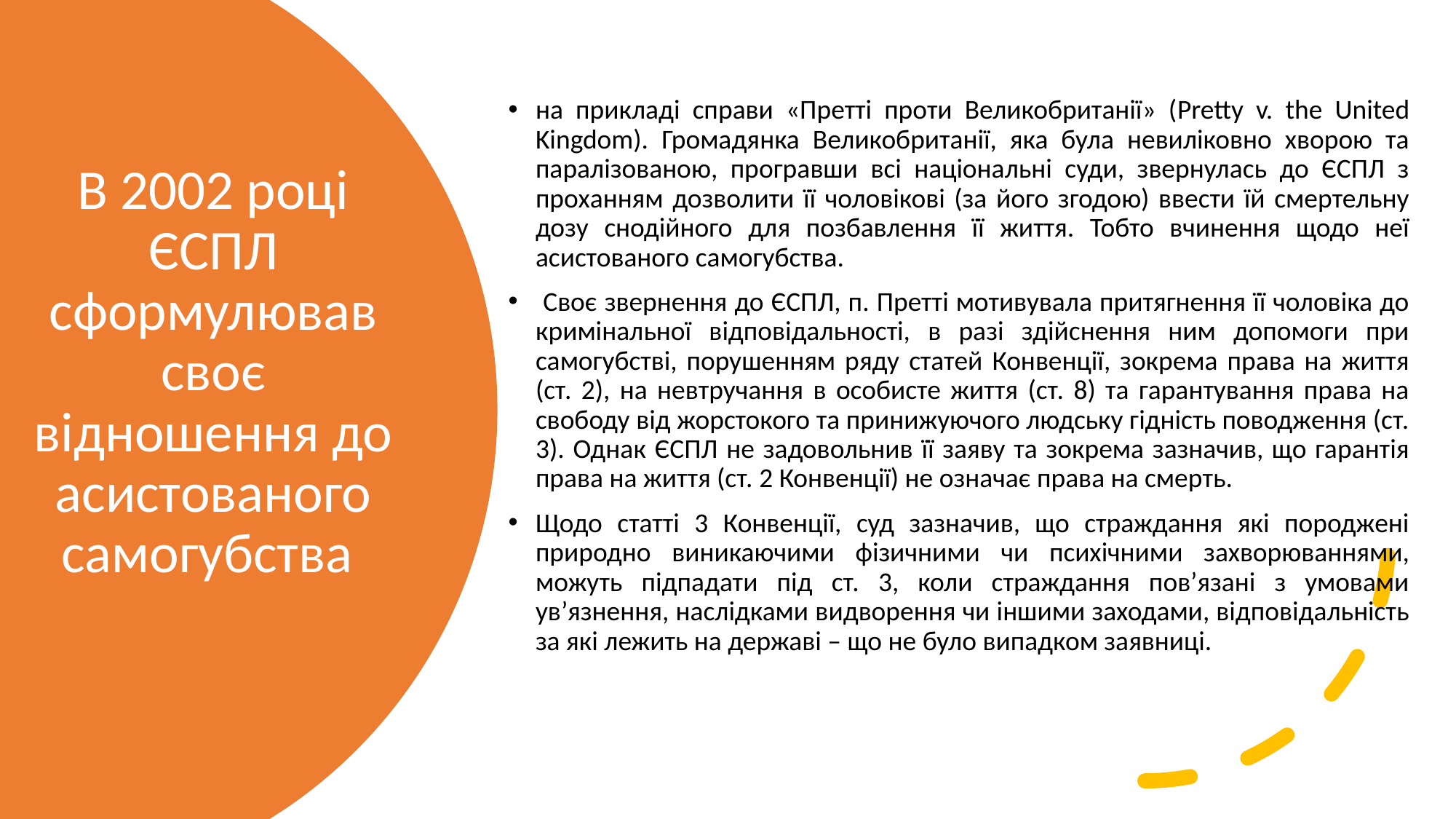

на прикладі справи «Претті проти Великобританії» (Pretty v. the United Kingdom). Громадянка Великобританії, яка була невиліковно хворою та паралізованою, програвши всі національні суди, звернулась до ЄСПЛ з проханням дозволити її чоловікові (за його згодою) ввести їй смертельну дозу снодійного для позбавлення її життя. Тобто вчинення щодо неї асистованого самогубства.
 Своє звернення до ЄСПЛ, п. Претті мотивувала притягнення її чоловіка до кримінальної відповідальності, в разі здійснення ним допомоги при самогубстві, порушенням ряду статей Конвенції, зокрема права на життя (ст. 2), на невтручання в особисте життя (ст. 8) та гарантування права на свободу від жорстокого та принижуючого людську гідність поводження (ст. 3). Однак ЄСПЛ не задовольнив її заяву та зокрема зазначив, що гарантія права на життя (ст. 2 Конвенції) не означає права на смерть.
Щодо статті 3 Конвенції, суд зазначив, що страждання які породжені природно виникаючими фізичними чи психічними захворюваннями, можуть підпадати під ст. 3, коли страждання пов’язані з умовами ув’язнення, наслідками видворення чи іншими заходами, відповідальність за які лежить на державі – що не було випадком заявниці.
# В 2002 році ЄСПЛ сформулював своє відношення до асистованого самогубства